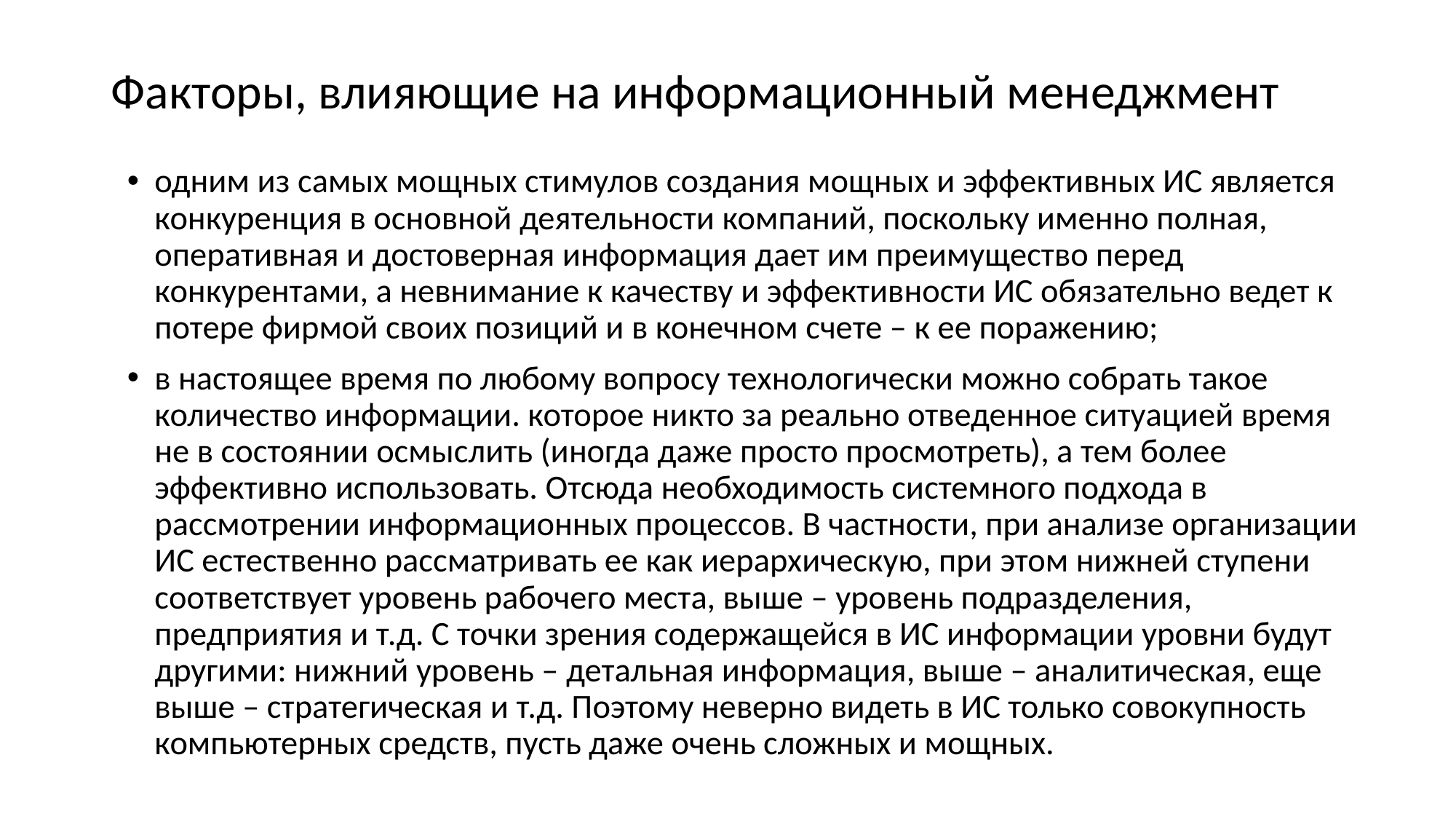

# Факторы, влияющие на информационный менеджмент
одним из самых мощных стимулов создания мощных и эффективных ИС является конкуренция в основной деятельности компаний, поскольку именно полная, оперативная и достоверная информация дает им преимущество перед конкурентами, а невнимание к качеству и эффективности ИС обязательно ведет к потере фирмой своих позиций и в конечном счете – к ее поражению;
в настоящее время по любому вопросу технологически можно собрать такое количество информации. которое никто за реально отведенное ситуацией время не в состоянии осмыслить (иногда даже просто просмотреть), а тем более эффективно использовать. Отсюда необходимость системного подхода в рассмотрении информационных процессов. В частности, при анализе организации ИС естественно рассматривать ее как иерархическую, при этом нижней ступени соответствует уровень рабочего места, выше – уровень подразделения, предприятия и т.д. С точки зрения содержащейся в ИС информации уровни будут другими: нижний уровень – детальная информация, выше – аналитическая, еще выше – стратегическая и т.д. Поэтому неверно видеть в ИС только совокупность компьютерных средств, пусть даже очень сложных и мощных.